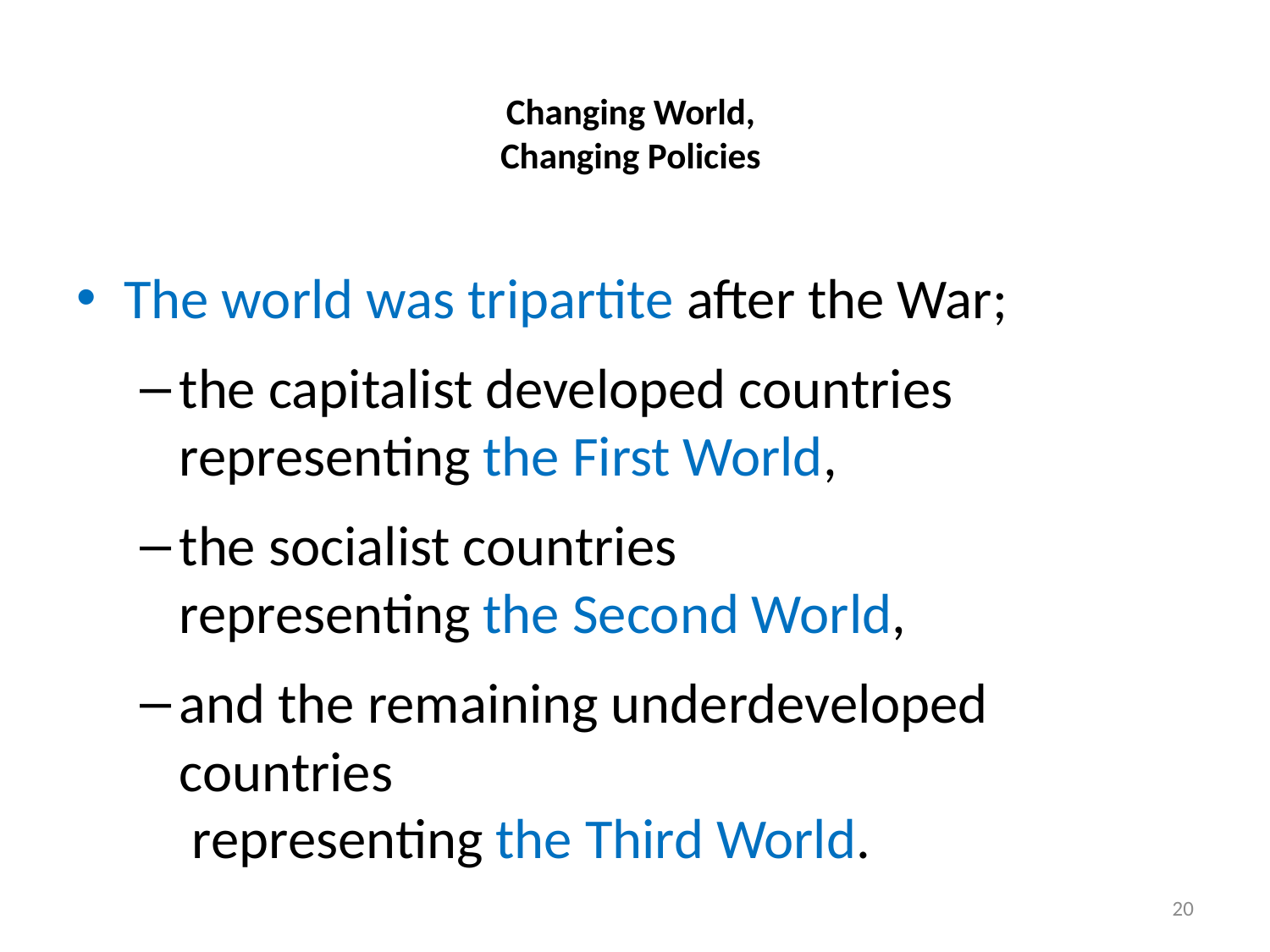

# Changing World, Changing Policies
The world was tripartite after the War;
the capitalist developed countries representing the First World,
the socialist countries                                         representing the Second World,
and the remaining underdeveloped countries                                                                 representing the Third World.

20